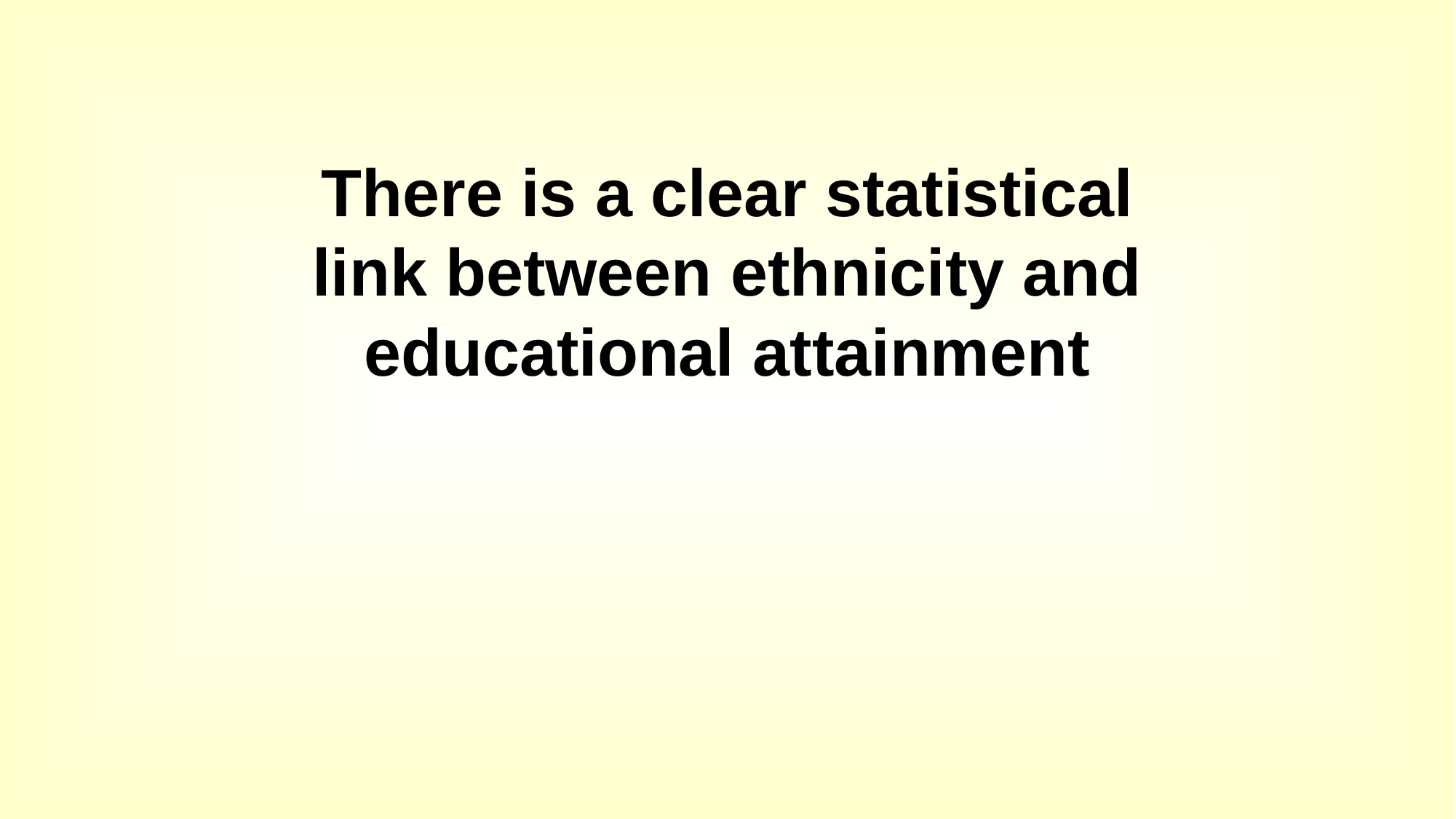

# There is a clear statistical link between ethnicity and educational attainment